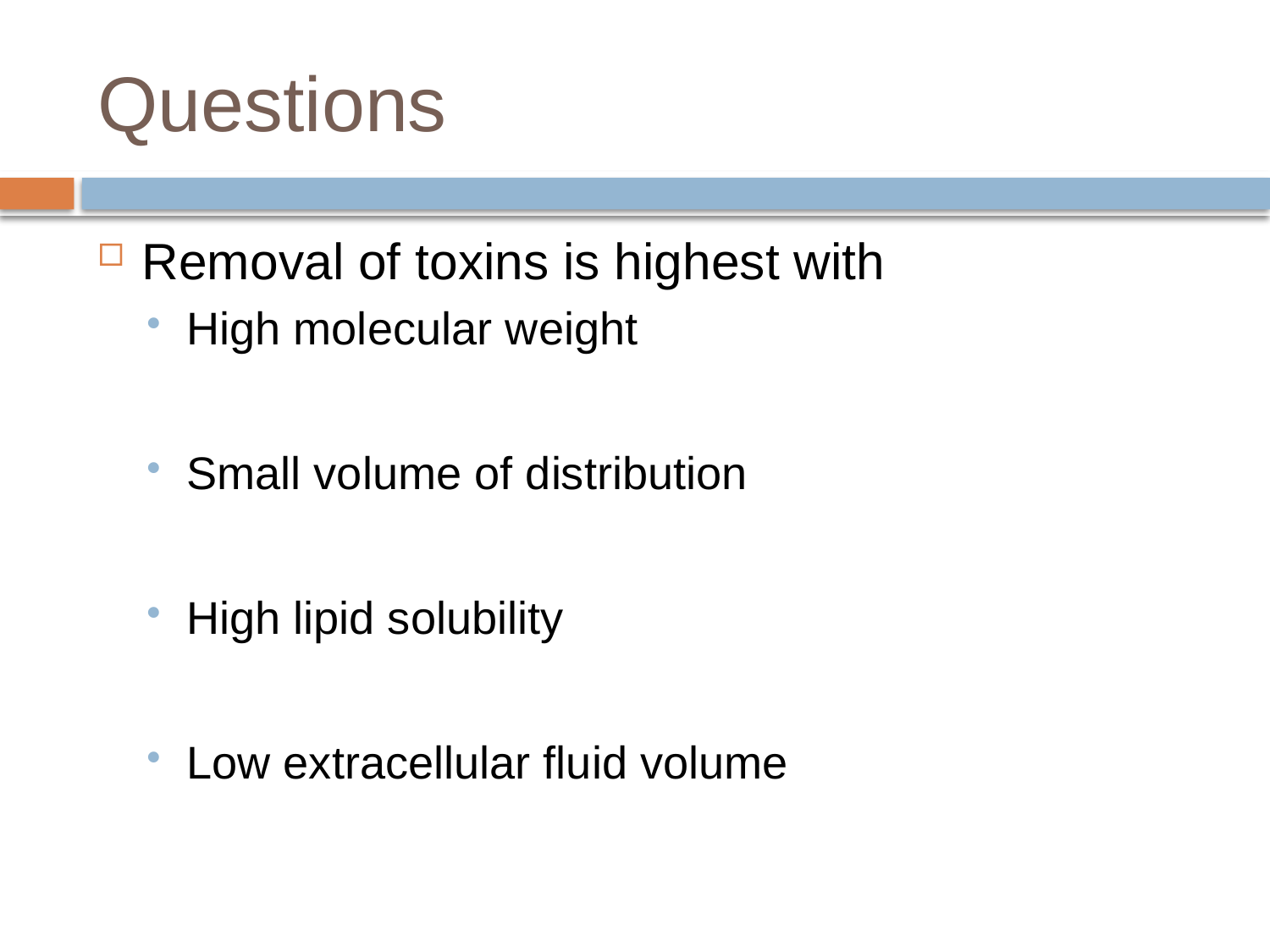

# Questions
Removal of toxins is highest with
High molecular weight

Small volume of distribution

High lipid solubility

Low extracellular fluid volume